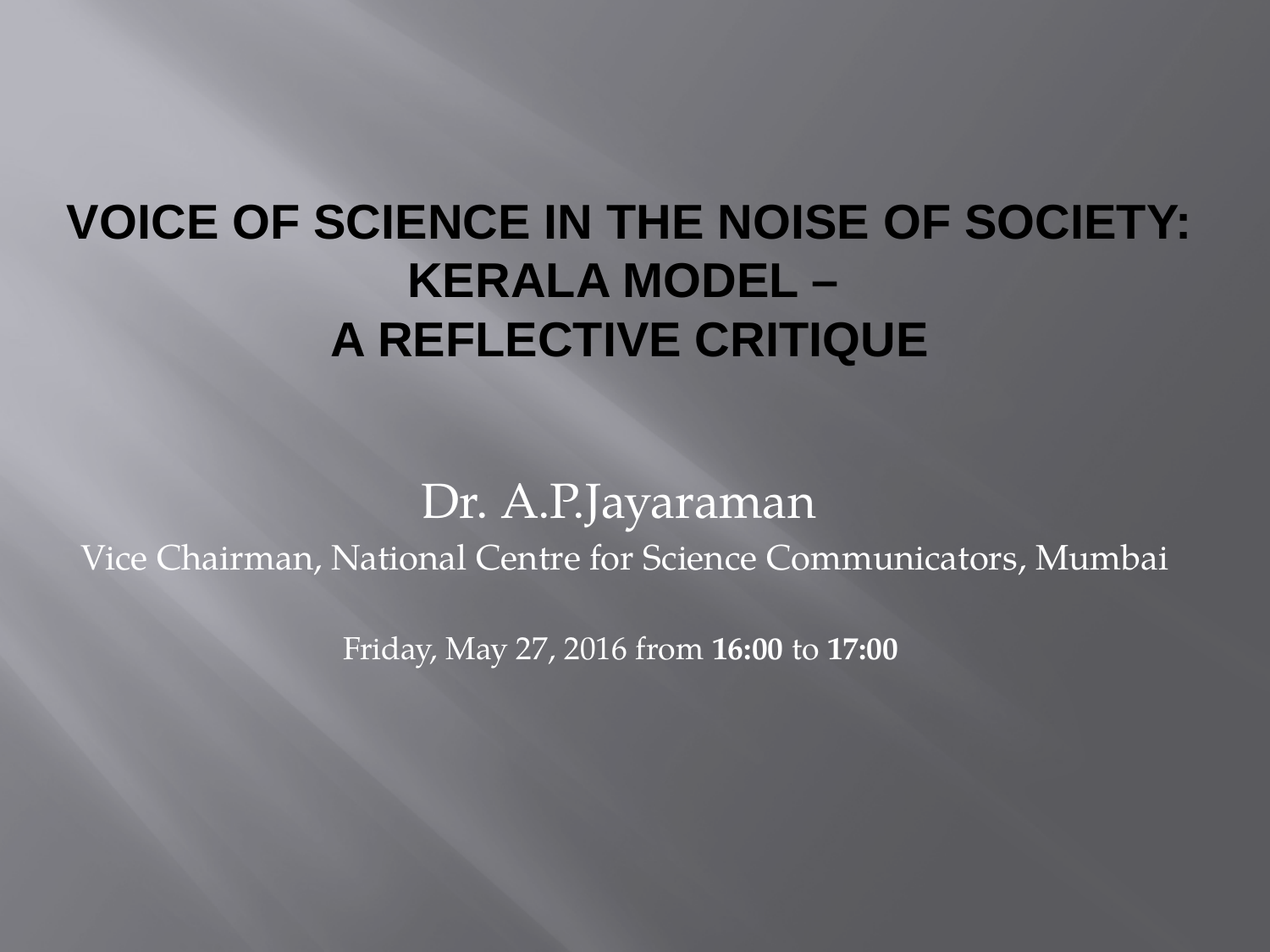

# Voice of Science in the Noise of Society: Kerala Model – A Reflective Critique
Dr. A.P.Jayaraman
Vice Chairman, National Centre for Science Communicators, Mumbai

Friday, May 27, 2016 from 16:00 to 17:00